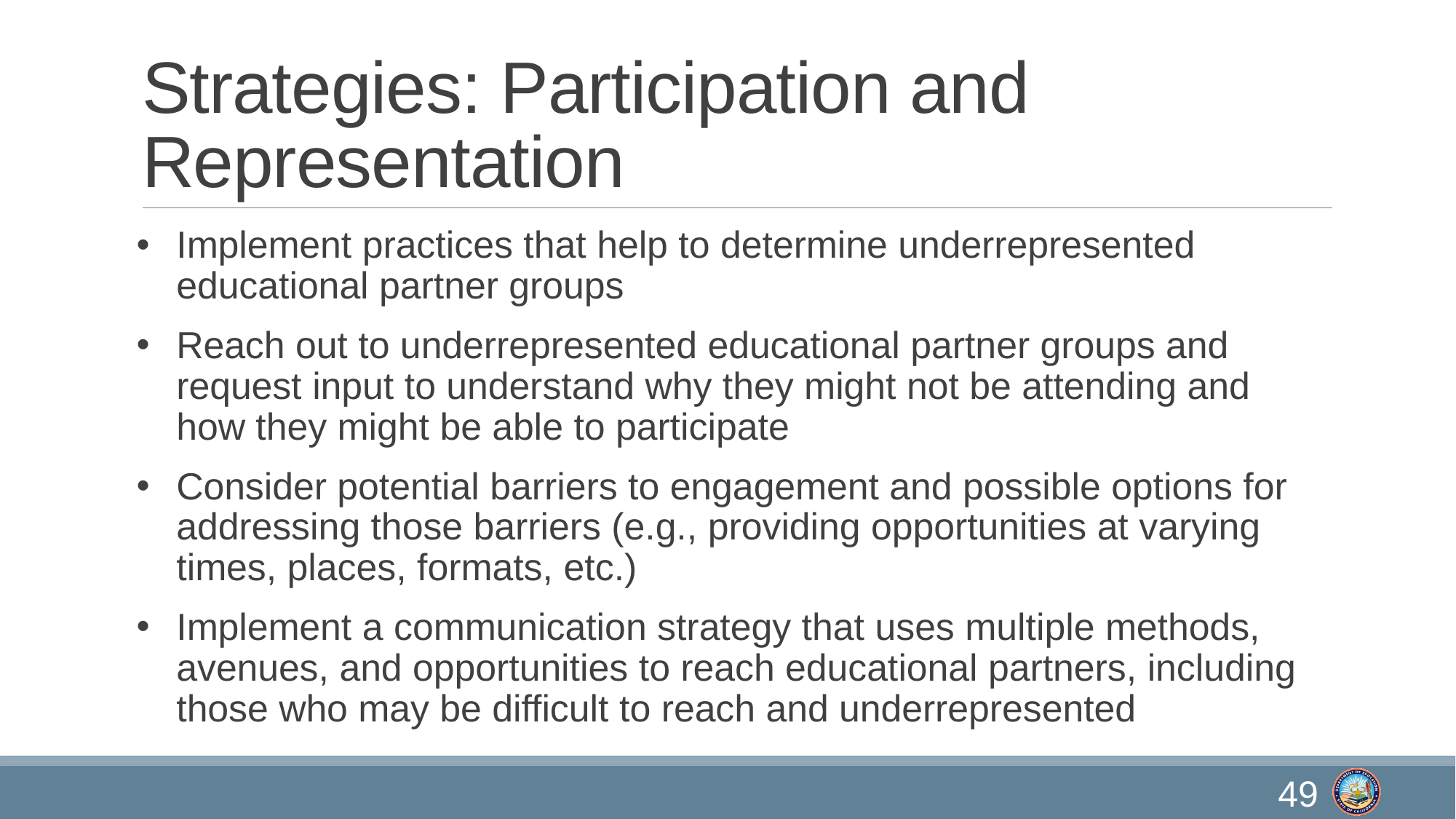

# Strategies: Participation and Representation
Implement practices that help to determine underrepresented educational partner groups
Reach out to underrepresented educational partner groups and request input to understand why they might not be attending and how they might be able to participate
Consider potential barriers to engagement and possible options for addressing those barriers (e.g., providing opportunities at varying times, places, formats, etc.)
Implement a communication strategy that uses multiple methods, avenues, and opportunities to reach educational partners, including those who may be difficult to reach and underrepresented
49